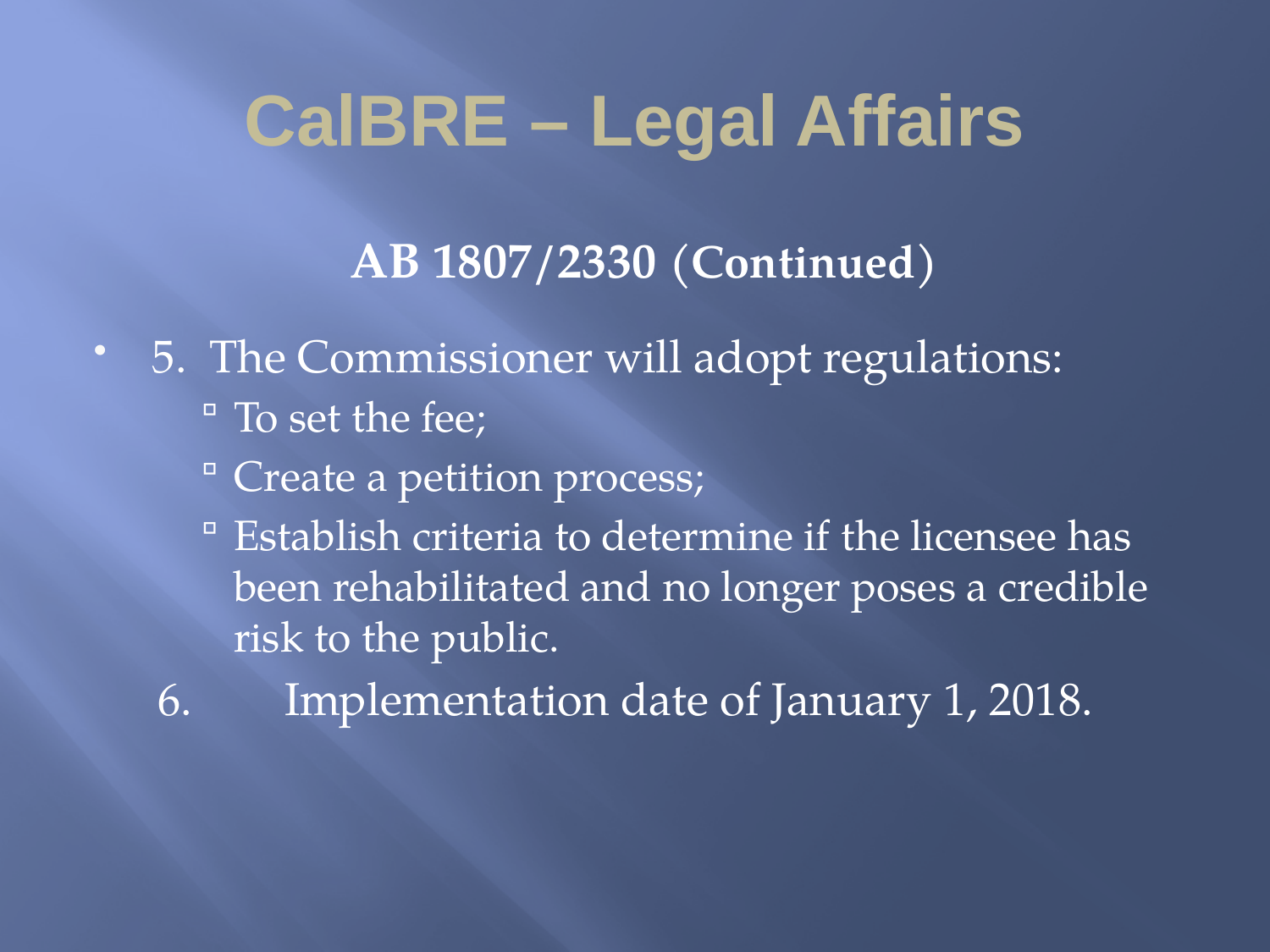

# CalBRE – Legal Affairs
AB 1807/2330 (Continued)

5.  The Commissioner will adopt regulations:
To set the fee;
Create a petition process;
Establish criteria to determine if the licensee has been rehabilitated and no longer poses a credible risk to the public.
6.	Implementation date of January 1, 2018.